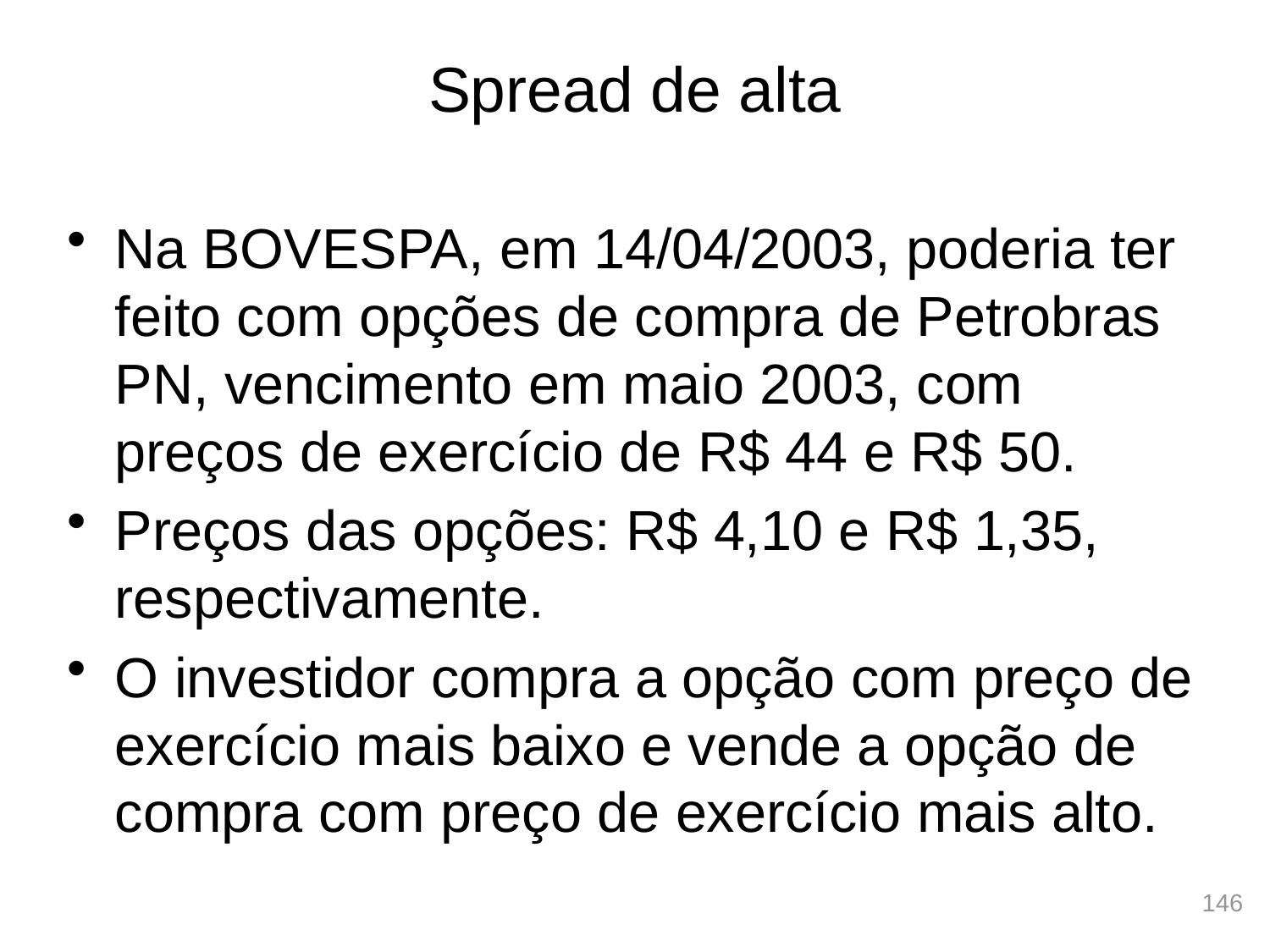

# Spread de alta
Na BOVESPA, em 14/04/2003, poderia ter feito com opções de compra de Petrobras PN, vencimento em maio 2003, com preços de exercício de R$ 44 e R$ 50.
Preços das opções: R$ 4,10 e R$ 1,35, respectivamente.
O investidor compra a opção com preço de exercício mais baixo e vende a opção de compra com preço de exercício mais alto.
146